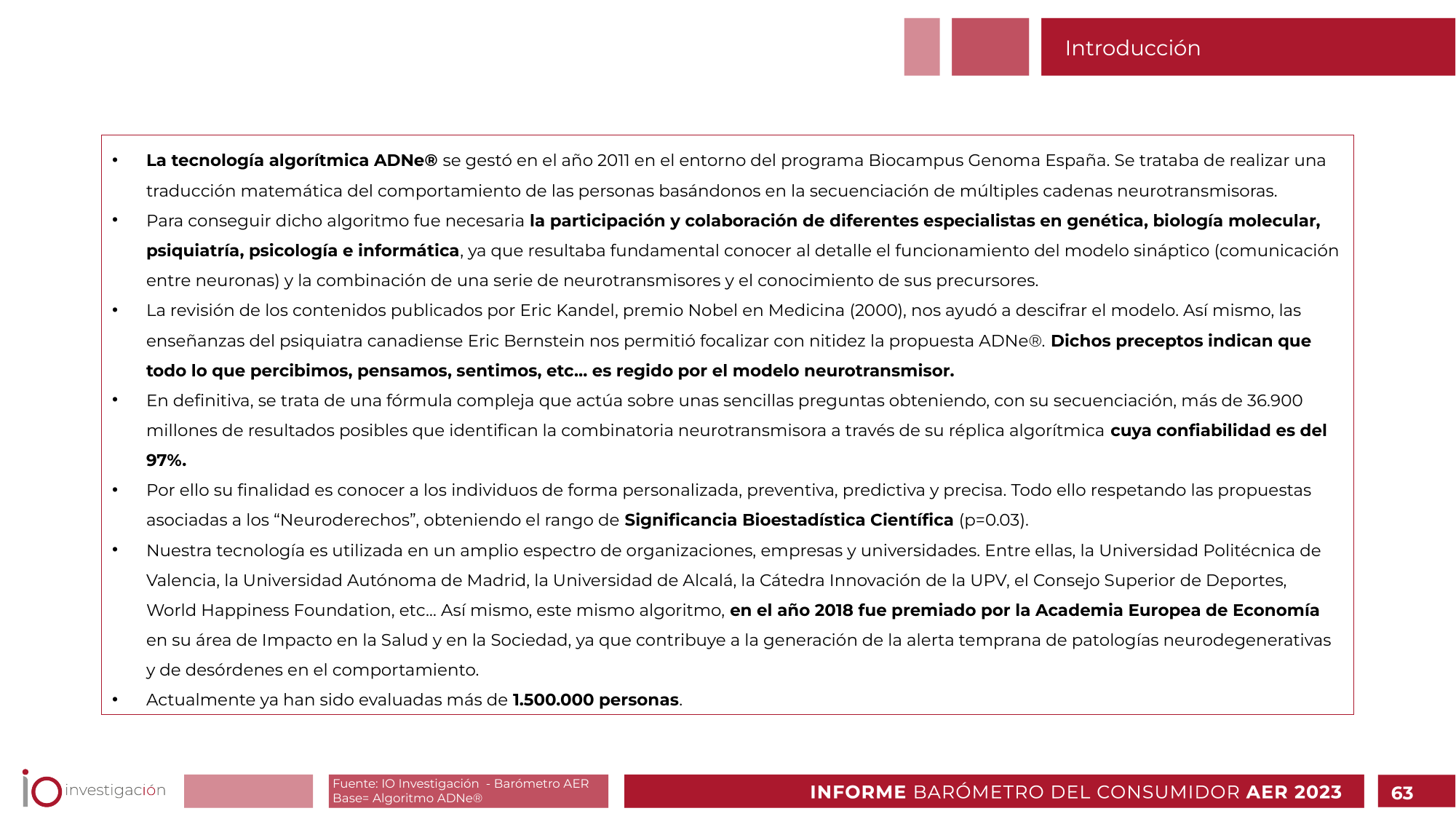

Introducción
La tecnología algorítmica ADNe® se gestó en el año 2011 en el entorno del programa Biocampus Genoma España. Se trataba de realizar una traducción matemática del comportamiento de las personas basándonos en la secuenciación de múltiples cadenas neurotransmisoras.
Para conseguir dicho algoritmo fue necesaria la participación y colaboración de diferentes especialistas en genética, biología molecular, psiquiatría, psicología e informática, ya que resultaba fundamental conocer al detalle el funcionamiento del modelo sináptico (comunicación entre neuronas) y la combinación de una serie de neurotransmisores y el conocimiento de sus precursores.
La revisión de los contenidos publicados por Eric Kandel, premio Nobel en Medicina (2000), nos ayudó a descifrar el modelo. Así mismo, las enseñanzas del psiquiatra canadiense Eric Bernstein nos permitió focalizar con nitidez la propuesta ADNe®. Dichos preceptos indican que todo lo que percibimos, pensamos, sentimos, etc… es regido por el modelo neurotransmisor.
En definitiva, se trata de una fórmula compleja que actúa sobre unas sencillas preguntas obteniendo, con su secuenciación, más de 36.900 millones de resultados posibles que identifican la combinatoria neurotransmisora a través de su réplica algorítmica cuya confiabilidad es del 97%.
Por ello su finalidad es conocer a los individuos de forma personalizada, preventiva, predictiva y precisa. Todo ello respetando las propuestas asociadas a los “Neuroderechos”, obteniendo el rango de Significancia Bioestadística Científica (p=0.03).
Nuestra tecnología es utilizada en un amplio espectro de organizaciones, empresas y universidades. Entre ellas, la Universidad Politécnica de Valencia, la Universidad Autónoma de Madrid, la Universidad de Alcalá, la Cátedra Innovación de la UPV, el Consejo Superior de Deportes, World Happiness Foundation, etc… Así mismo, este mismo algoritmo, en el año 2018 fue premiado por la Academia Europea de Economía en su área de Impacto en la Salud y en la Sociedad, ya que contribuye a la generación de la alerta temprana de patologías neurodegenerativas y de desórdenes en el comportamiento.
Actualmente ya han sido evaluadas más de 1.500.000 personas.
Fuente: IO Investigación  - Barómetro AER
Base= Algoritmo ADNe®
63